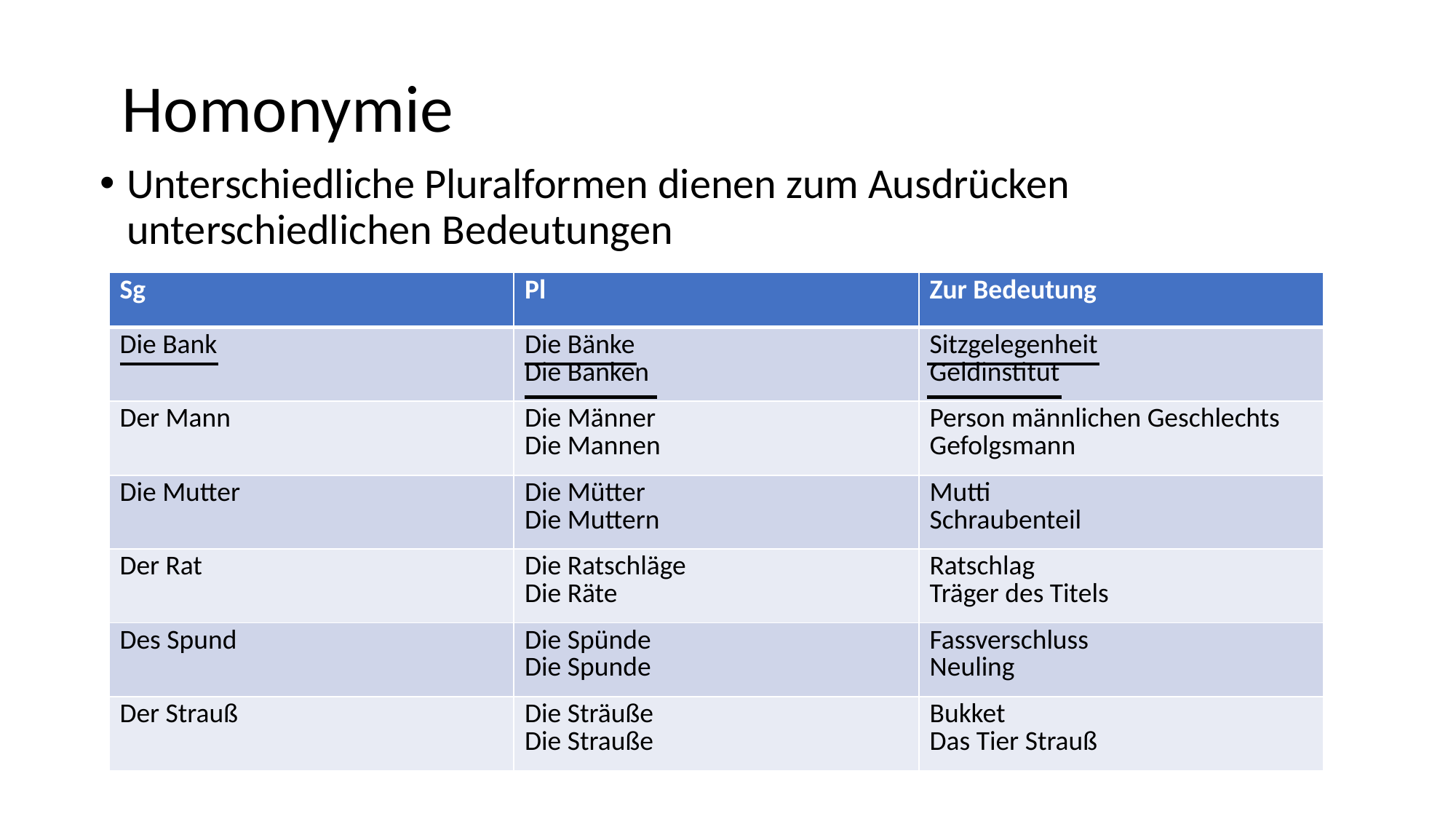

# Homonymie
Unterschiedliche Pluralformen dienen zum Ausdrücken unterschiedlichen Bedeutungen
| Sg | Pl | Zur Bedeutung |
| --- | --- | --- |
| Die Bank | Die Bänke Die Banken | Sitzgelegenheit Geldinstitut |
| Der Mann | Die Männer Die Mannen | Person männlichen Geschlechts Gefolgsmann |
| Die Mutter | Die Mütter Die Muttern | Mutti Schraubenteil |
| Der Rat | Die Ratschläge Die Räte | Ratschlag Träger des Titels |
| Des Spund | Die Spünde Die Spunde | Fassverschluss Neuling |
| Der Strauß | Die Sträuße Die Strauße | Bukket Das Tier Strauß |